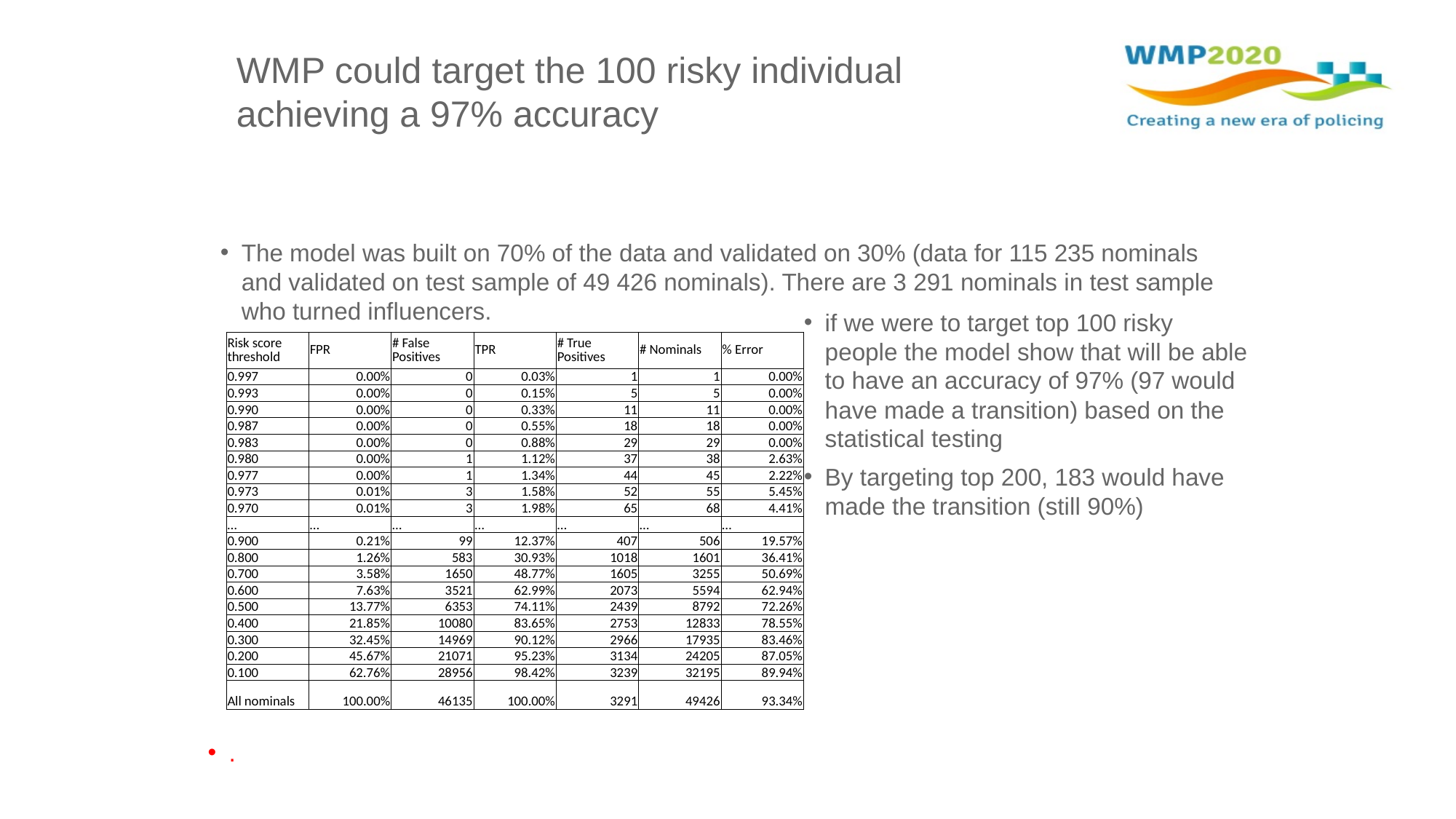

# WMP could target the 100 risky individual achieving a 97% accuracy

The model was built on 70% of the data and validated on 30% (data for 115 235 nominals and validated on test sample of 49 426 nominals). There are 3 291 nominals in test sample who turned influencers.

if we were to target top 100 risky people the model show that will be able to have an accuracy of 97% (97 would have made a transition) based on the statistical testing
By targeting top 200, 183 would have made the transition (still 90%)
| Risk score threshold | FPR | # False Positives | TPR | # True Positives | # Nominals | % Error |
| --- | --- | --- | --- | --- | --- | --- |
| 0.997 | 0.00% | 0 | 0.03% | 1 | 1 | 0.00% |
| 0.993 | 0.00% | 0 | 0.15% | 5 | 5 | 0.00% |
| 0.990 | 0.00% | 0 | 0.33% | 11 | 11 | 0.00% |
| 0.987 | 0.00% | 0 | 0.55% | 18 | 18 | 0.00% |
| 0.983 | 0.00% | 0 | 0.88% | 29 | 29 | 0.00% |
| 0.980 | 0.00% | 1 | 1.12% | 37 | 38 | 2.63% |
| 0.977 | 0.00% | 1 | 1.34% | 44 | 45 | 2.22% |
| 0.973 | 0.01% | 3 | 1.58% | 52 | 55 | 5.45% |
| 0.970 | 0.01% | 3 | 1.98% | 65 | 68 | 4.41% |
| … | … | … | … | … | … | … |
| 0.900 | 0.21% | 99 | 12.37% | 407 | 506 | 19.57% |
| 0.800 | 1.26% | 583 | 30.93% | 1018 | 1601 | 36.41% |
| 0.700 | 3.58% | 1650 | 48.77% | 1605 | 3255 | 50.69% |
| 0.600 | 7.63% | 3521 | 62.99% | 2073 | 5594 | 62.94% |
| 0.500 | 13.77% | 6353 | 74.11% | 2439 | 8792 | 72.26% |
| 0.400 | 21.85% | 10080 | 83.65% | 2753 | 12833 | 78.55% |
| 0.300 | 32.45% | 14969 | 90.12% | 2966 | 17935 | 83.46% |
| 0.200 | 45.67% | 21071 | 95.23% | 3134 | 24205 | 87.05% |
| 0.100 | 62.76% | 28956 | 98.42% | 3239 | 32195 | 89.94% |
| All nominals | 100.00% | 46135 | 100.00% | 3291 | 49426 | 93.34% |

.